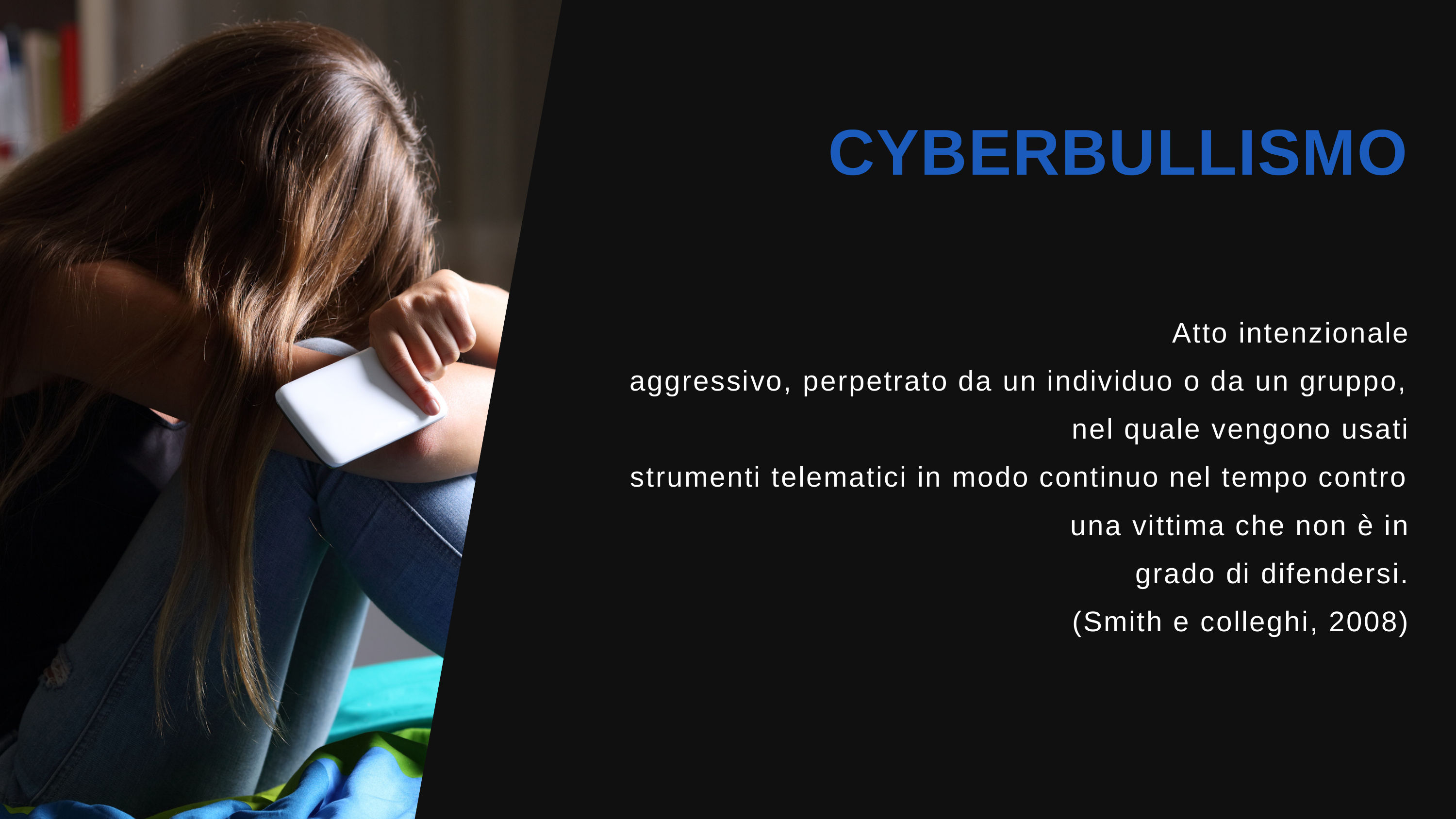

CYBERBULLISMO
Atto intenzionale
aggressivo, perpetrato da un individuo o da un gruppo, nel quale vengono usati
strumenti telematici in modo continuo nel tempo contro una vittima che non è in
grado di difendersi.
(Smith e colleghi, 2008)